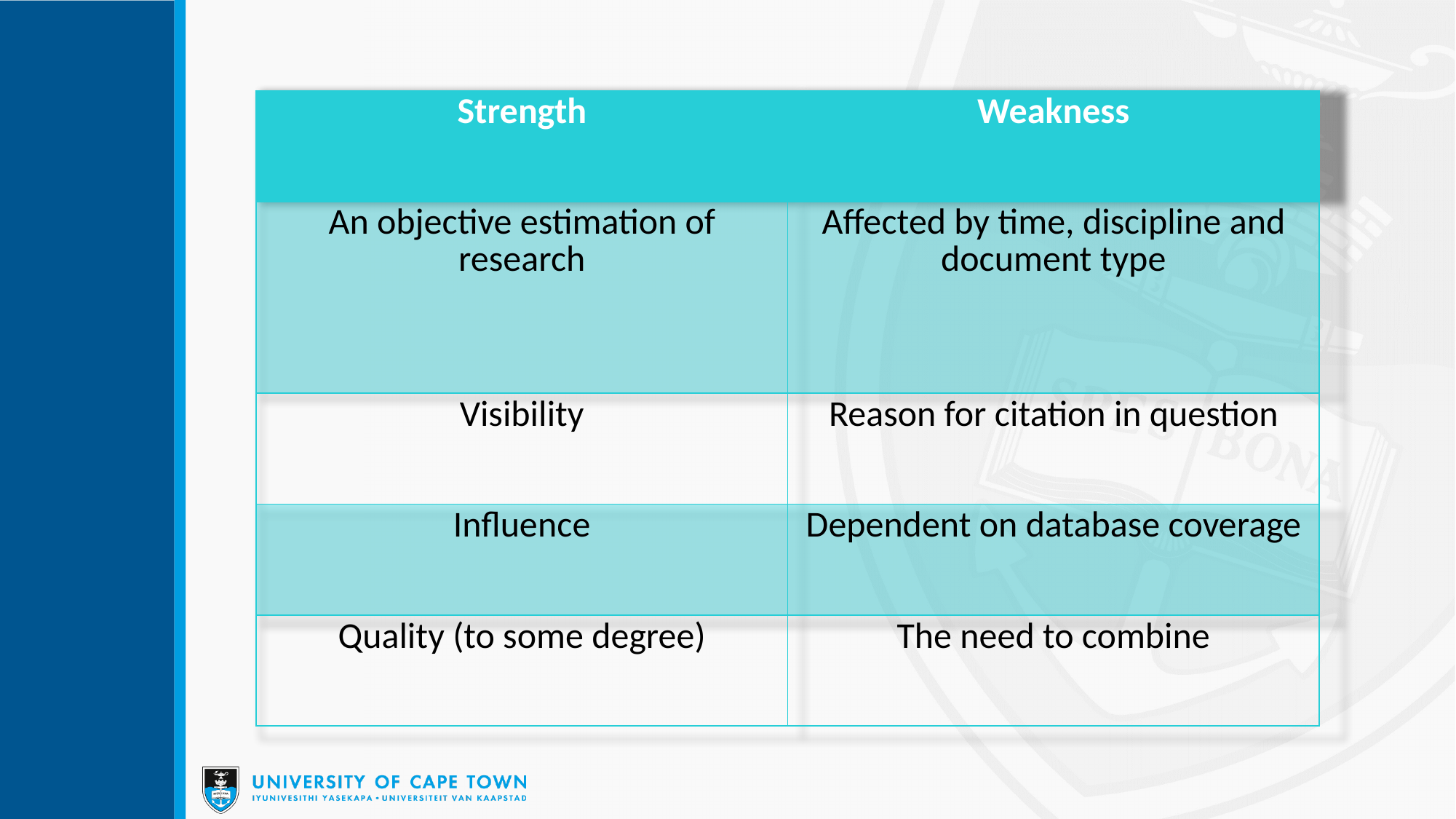

| Strength | Weakness |
| --- | --- |
| An objective estimation of research | Affected by time, discipline and document type |
| Visibility | Reason for citation in question |
| Influence | Dependent on database coverage |
| Quality (to some degree) | The need to combine |